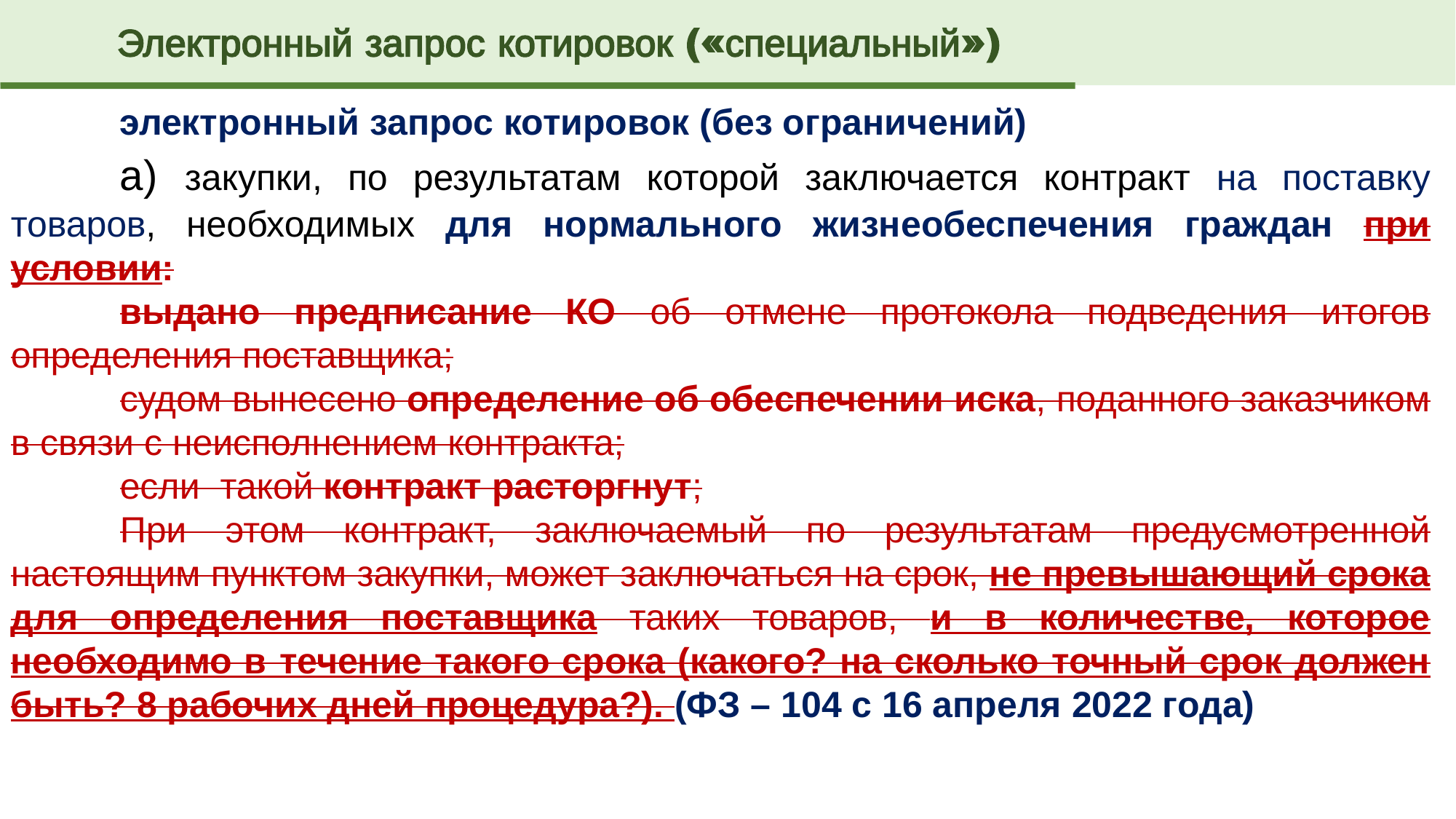

Электронный запрос котировок («специальный»)
	электронный запрос котировок (без ограничений)
	а) закупки, по результатам которой заключается контракт на поставку товаров, необходимых для нормального жизнеобеспечения граждан при условии:
	выдано предписание КО об отмене протокола подведения итогов определения поставщика;
	судом вынесено определение об обеспечении иска, поданного заказчиком в связи с неисполнением контракта;
	если  такой контракт расторгнут;
	При этом контракт, заключаемый по результатам предусмотренной настоящим пунктом закупки, может заключаться на срок, не превышающий срока для определения поставщика таких товаров, и в количестве, которое необходимо в течение такого срока (какого? на сколько точный срок должен быть? 8 рабочих дней процедура?). (ФЗ – 104 с 16 апреля 2022 года)